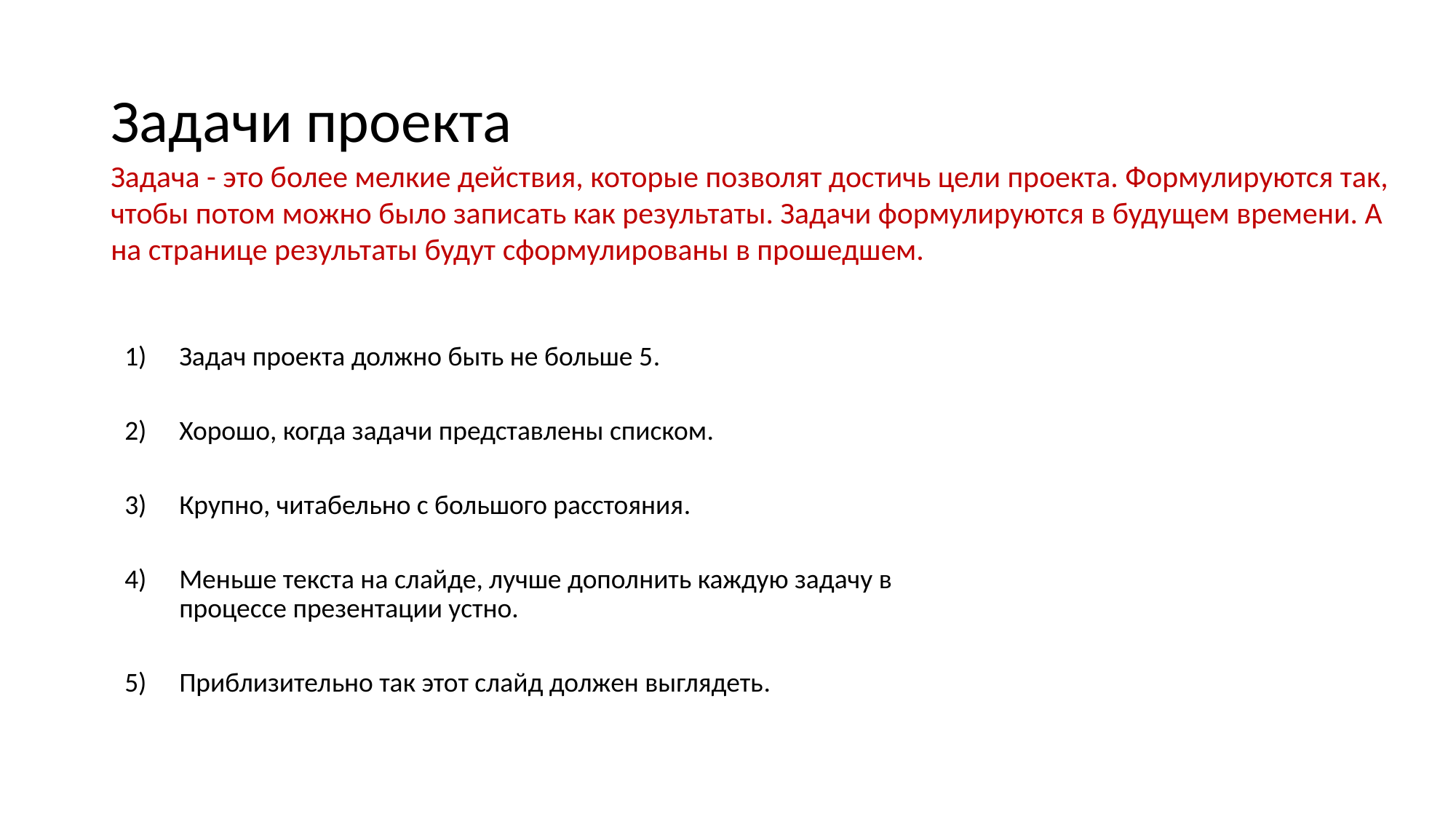

# Задачи проекта
Задача - это более мелкие действия, которые позволят достичь цели проекта. Формулируются так, чтобы потом можно было записать как результаты. Задачи формулируются в будущем времени. А на странице результаты будут сформулированы в прошедшем.

Задач проекта должно быть не больше 5.
Хорошо, когда задачи представлены списком.
Крупно, читабельно с большого расстояния.
Меньше текста на слайде, лучше дополнить каждую задачу в процессе презентации устно.
Приблизительно так этот слайд должен выглядеть.